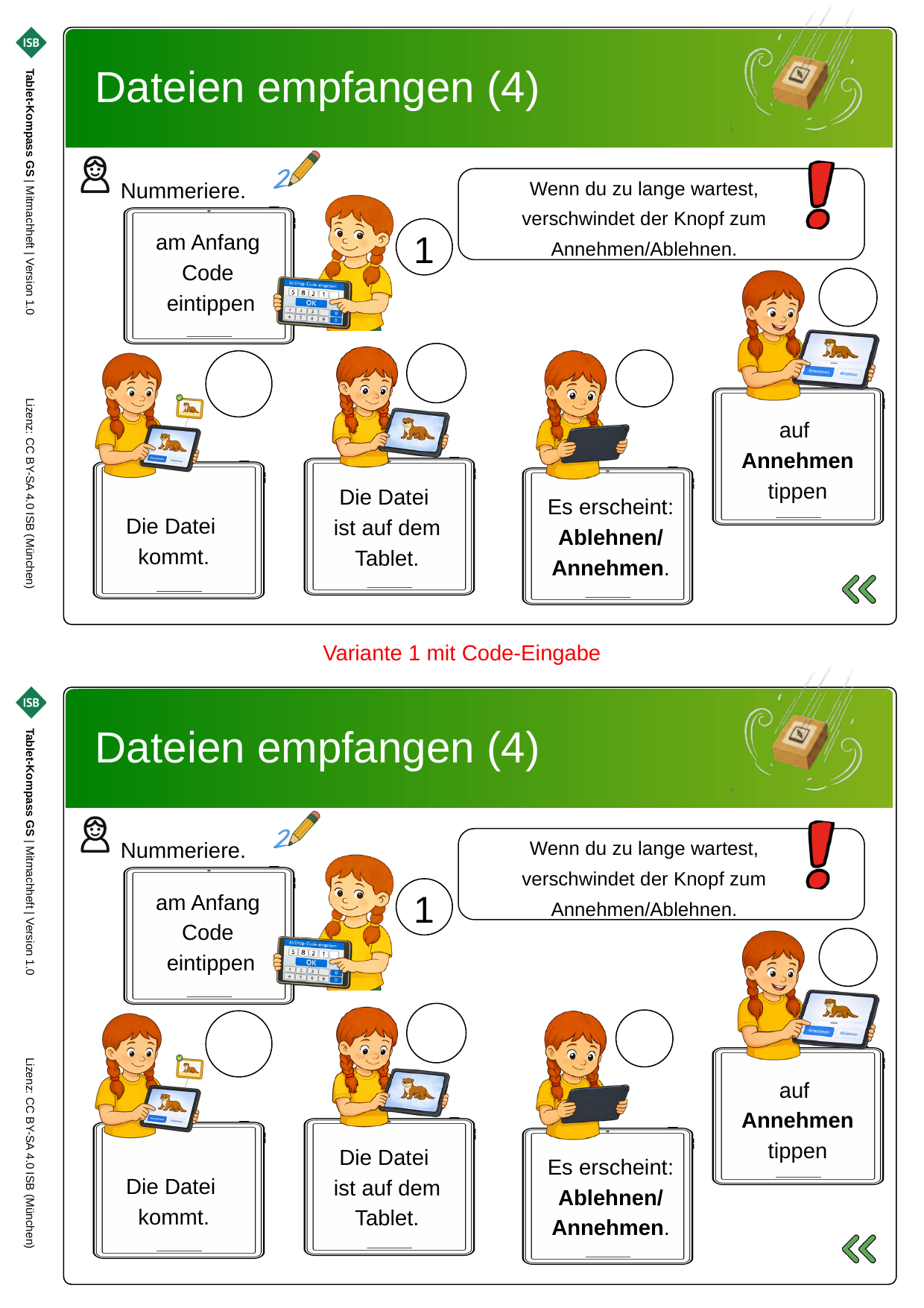

Dateien empfangen (4)

Nummeriere.

Wenn du zu lange wartest, verschwindet der Knopf zum Annehmen/Ablehnen.

1

am Anfang
Code
eintippen

auf
Annehmen
tippen

Die Datei
ist auf dem Tablet.
Es erscheint:
Ablehnen/ Annehmen.
Die Datei
kommt.

Tablet-Kompass GS | Mitmachheft | Version 1.0                          Lizenz: CC BY-SA 4.0 ISB (München)
Variante 1 mit Code-Eingabe

Dateien empfangen (4)

Nummeriere.

Wenn du zu lange wartest, verschwindet der Knopf zum Annehmen/Ablehnen.

1

am Anfang
Code
eintippen

auf
Annehmen
tippen

Die Datei
ist auf dem Tablet.
Es erscheint:
Ablehnen/ Annehmen.
Die Datei
kommt.

Titelseite

Tablet-Kompass GS | Mitmachheft | Version 1.0                          Lizenz: CC BY-SA 4.0 ISB (München)